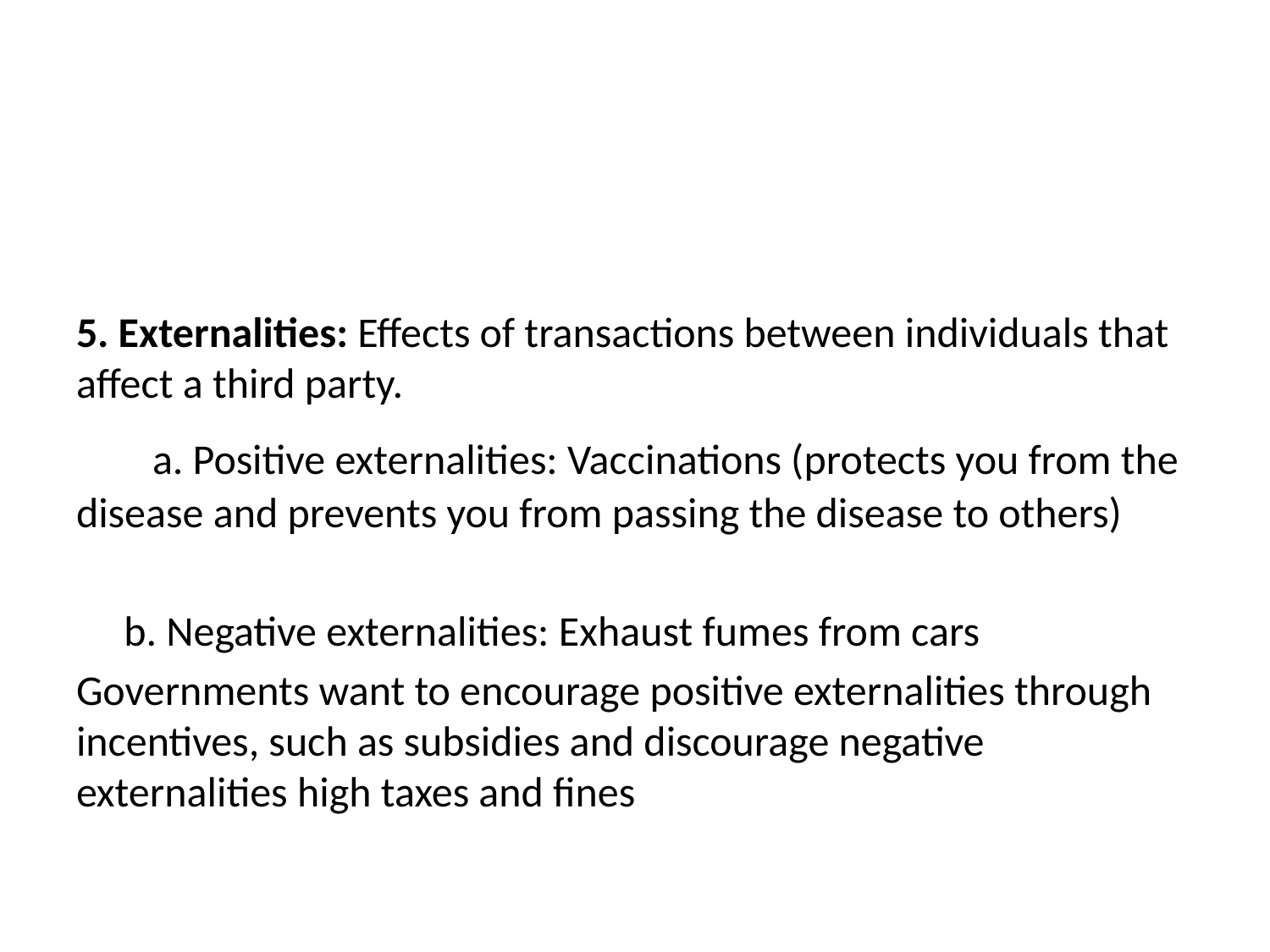

#

5. Externalities: Effects of transactions between individuals that affect a third party.
      a. Positive externalities: Vaccinations (protects you from the disease and prevents you from passing the disease to others)

     b. Negative externalities: Exhaust fumes from cars
Governments want to encourage positive externalities through incentives, such as subsidies and discourage negative externalities high taxes and fines